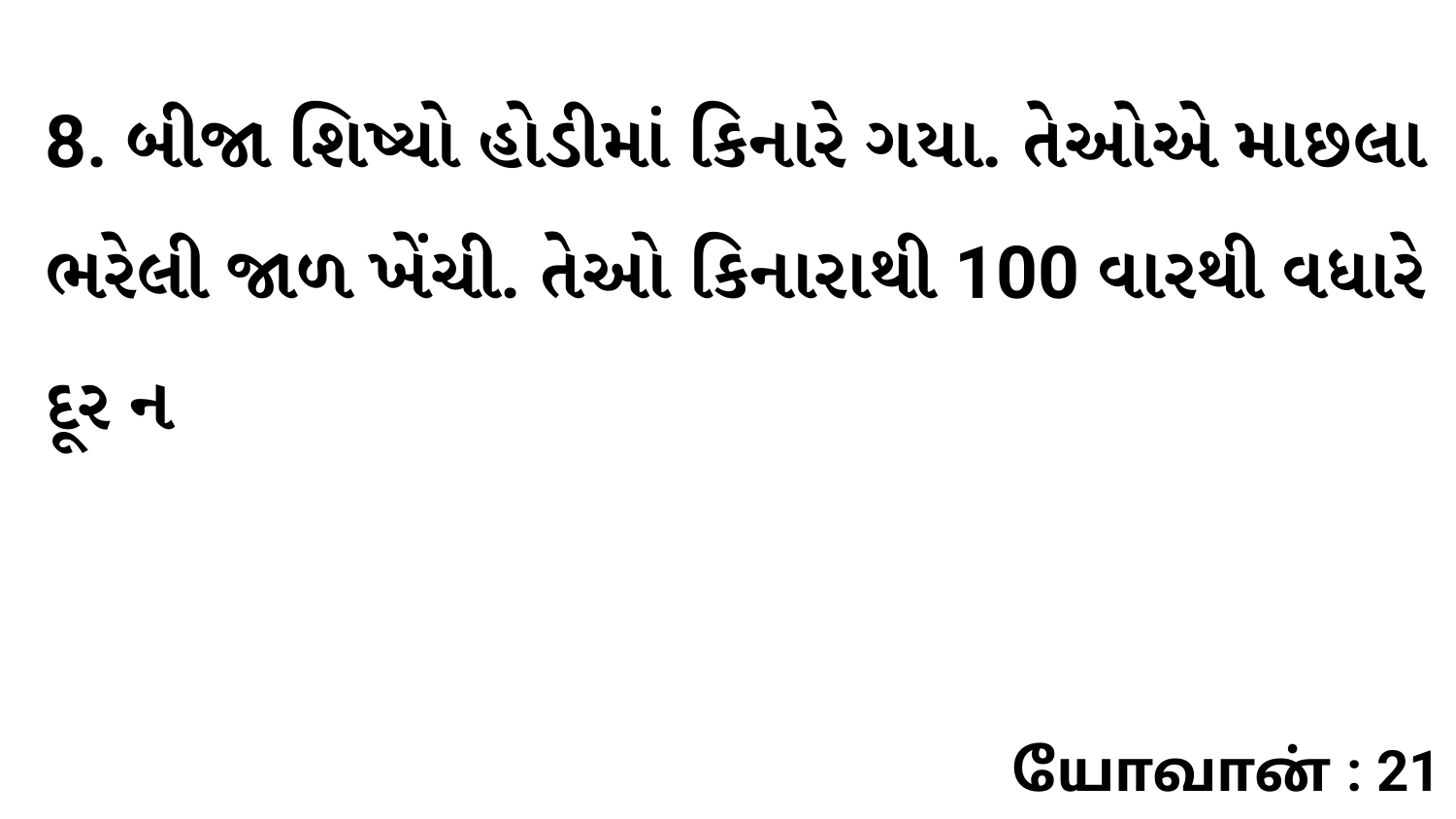

8. બીજા શિષ્યો હોડીમાં કિનારે ગયા. તેઓએ માછલા ભરેલી જાળ ખેંચી. તેઓ કિનારાથી 100 વારથી વધારે દૂર ન
யோவான் : 21